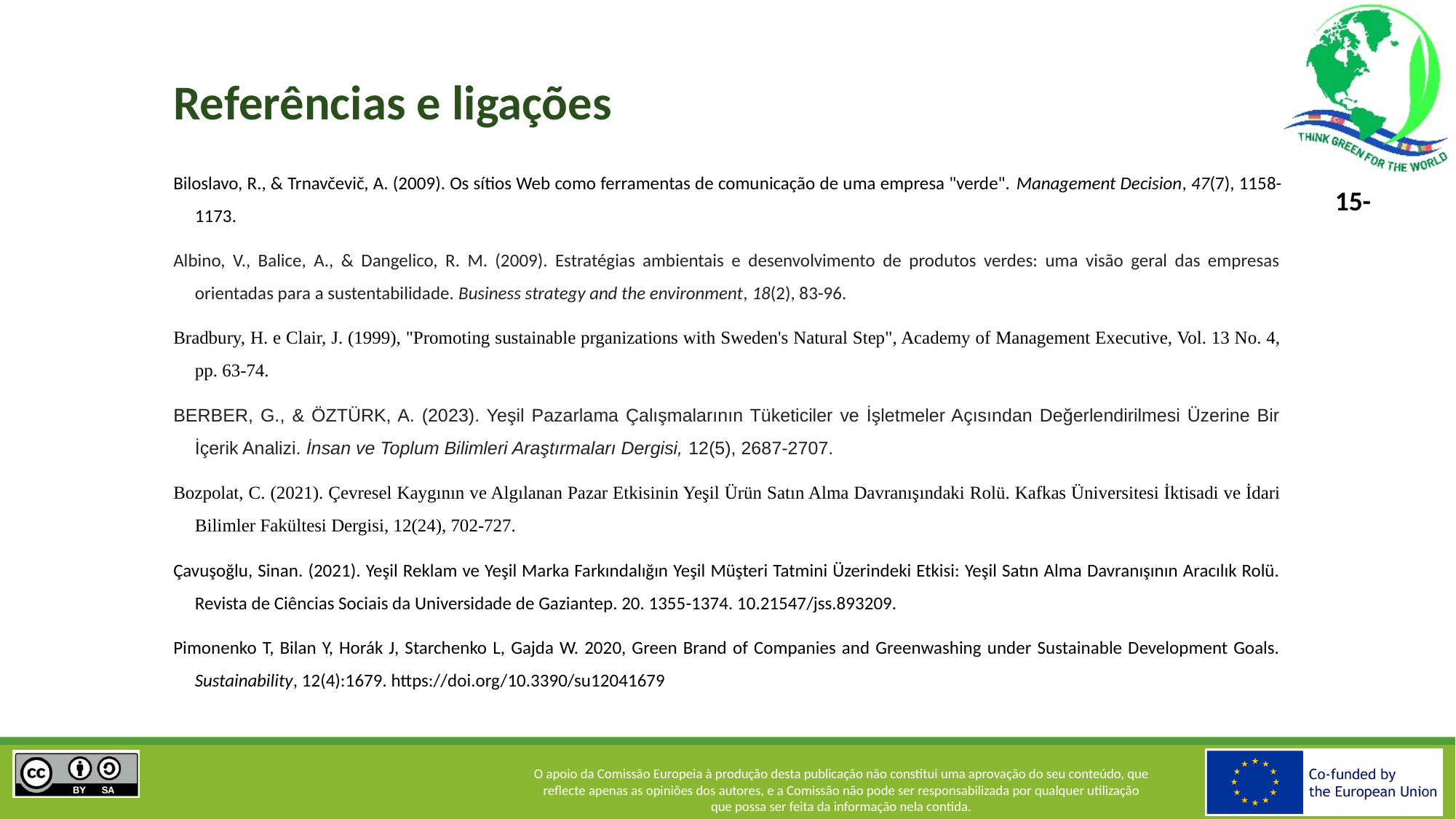

# Referências e ligações
Biloslavo, R., & Trnavčevič, A. (2009). Os sítios Web como ferramentas de comunicação de uma empresa "verde". Management Decision, 47(7), 1158-1173.
Albino, V., Balice, A., & Dangelico, R. M. (2009). Estratégias ambientais e desenvolvimento de produtos verdes: uma visão geral das empresas orientadas para a sustentabilidade. Business strategy and the environment, 18(2), 83-96.
Bradbury, H. e Clair, J. (1999), "Promoting sustainable prganizations with Sweden's Natural Step", Academy of Management Executive, Vol. 13 No. 4, pp. 63-74.
BERBER, G., & ÖZTÜRK, A. (2023). Yeşil Pazarlama Çalışmalarının Tüketiciler ve İşletmeler Açısından Değerlendirilmesi Üzerine Bir İçerik Analizi. İnsan ve Toplum Bilimleri Araştırmaları Dergisi, 12(5), 2687-2707.
Bozpolat, C. (2021). Çevresel Kaygının ve Algılanan Pazar Etkisinin Yeşil Ürün Satın Alma Davranışındaki Rolü. Kafkas Üniversitesi İktisadi ve İdari Bilimler Fakültesi Dergisi, 12(24), 702-727.
Çavuşoğlu, Sinan. (2021). Yeşil Reklam ve Yeşil Marka Farkındalığın Yeşil Müşteri Tatmini Üzerindeki Etkisi: Yeşil Satın Alma Davranışının Aracılık Rolü. Revista de Ciências Sociais da Universidade de Gaziantep. 20. 1355-1374. 10.21547/jss.893209.
Pimonenko T, Bilan Y, Horák J, Starchenko L, Gajda W. 2020, Green Brand of Companies and Greenwashing under Sustainable Development Goals. Sustainability, 12(4):1679. https://doi.org/10.3390/su12041679